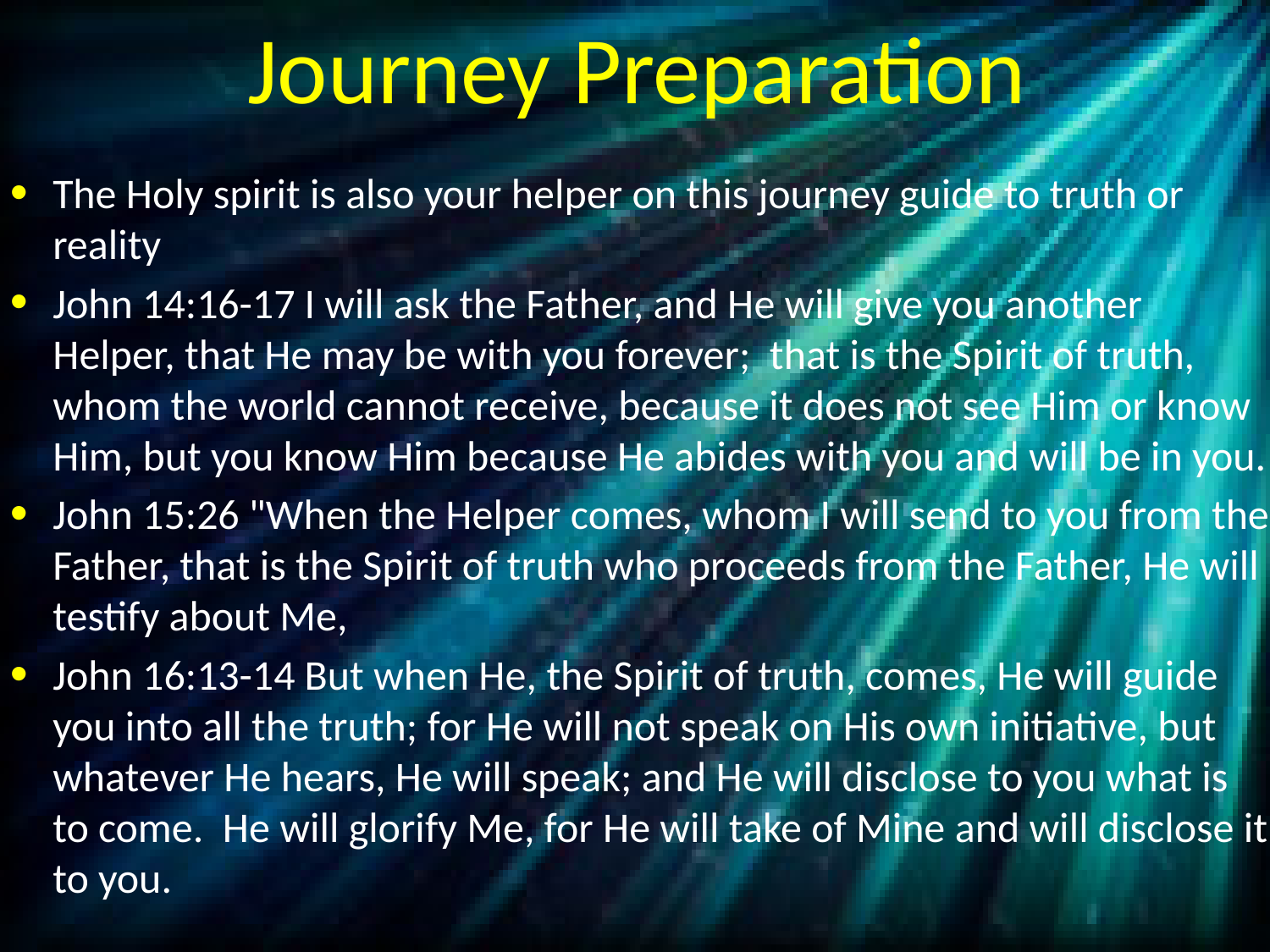

# Journey Preparation
The Holy spirit is also your helper on this journey guide to truth or reality
John 14:16-17 I will ask the Father, and He will give you another Helper, that He may be with you forever;  that is the Spirit of truth, whom the world cannot receive, because it does not see Him or know Him, but you know Him because He abides with you and will be in you.
John 15:26 "When the Helper comes, whom I will send to you from the Father, that is the Spirit of truth who proceeds from the Father, He will testify about Me,
John 16:13-14 But when He, the Spirit of truth, comes, He will guide you into all the truth; for He will not speak on His own initiative, but whatever He hears, He will speak; and He will disclose to you what is to come.  He will glorify Me, for He will take of Mine and will disclose it to you.